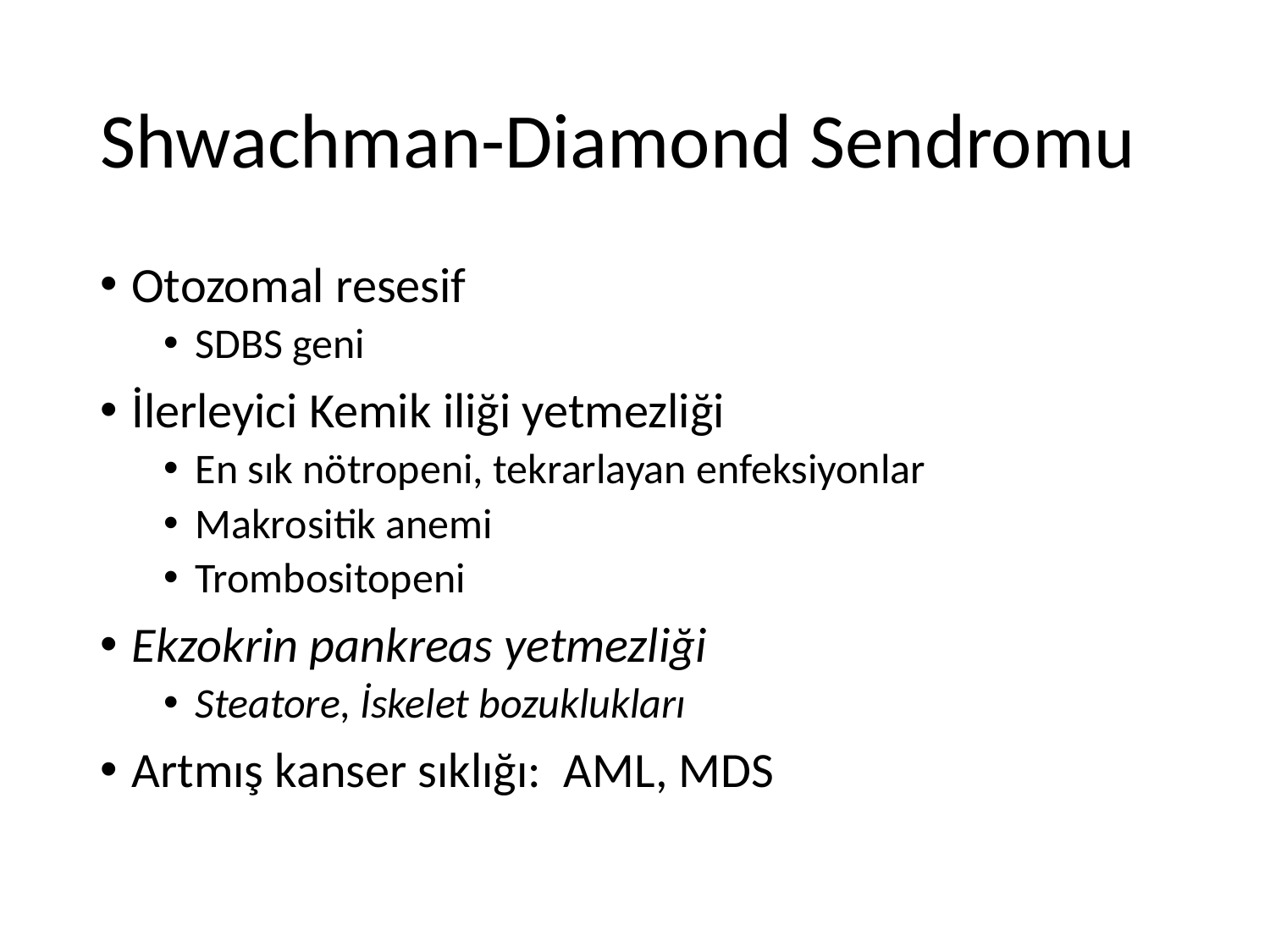

# Shwachman-Diamond Sendromu
Otozomal resesif
SDBS geni
İlerleyici Kemik iliği yetmezliği
En sık nötropeni, tekrarlayan enfeksiyonlar
Makrositik anemi
Trombositopeni
Ekzokrin pankreas yetmezliği
Steatore, İskelet bozuklukları
Artmış kanser sıklığı:  AML, MDS